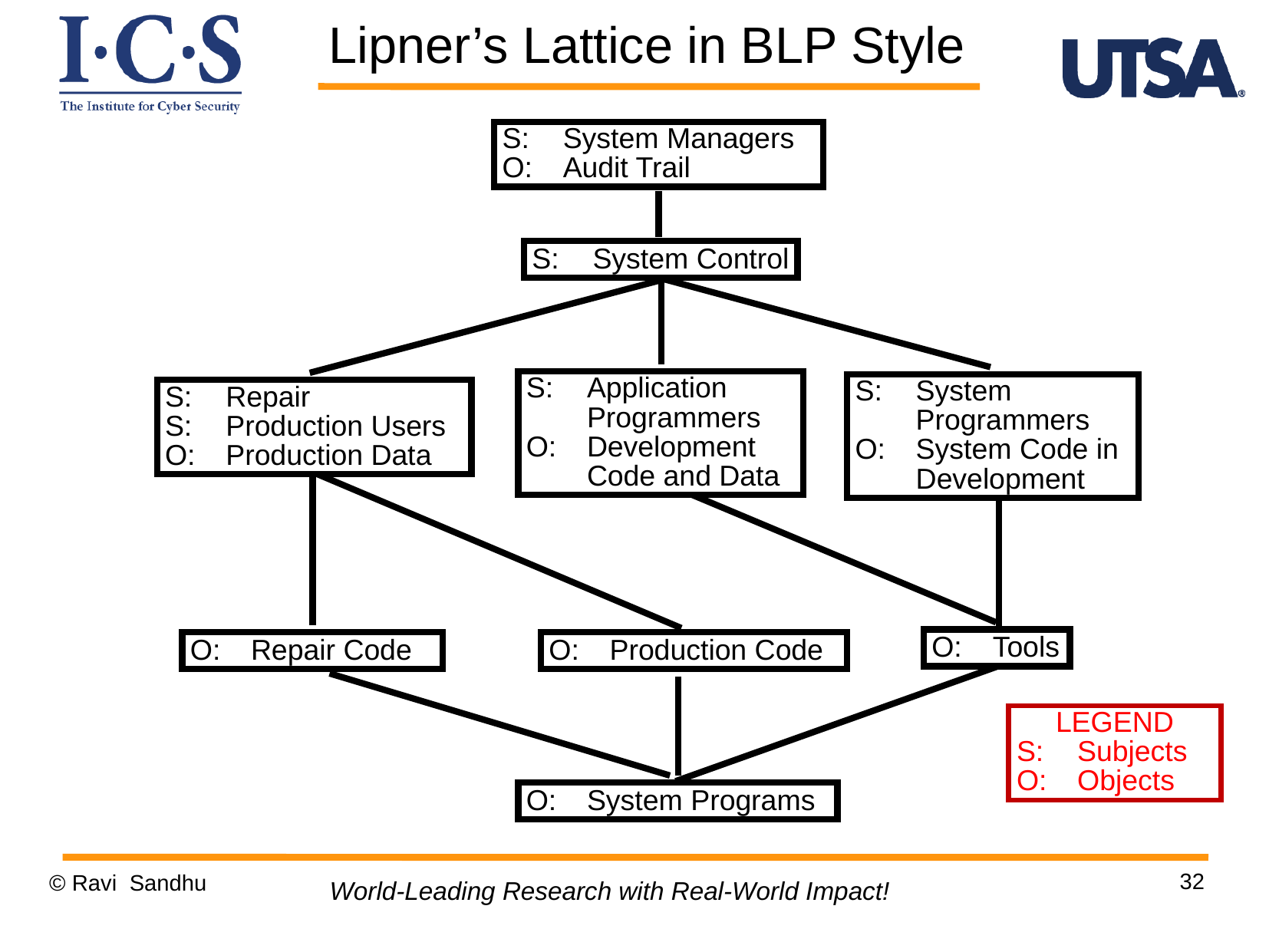

Lipner’s Lattice in BLP Style
S:	System Managers
O:	Audit Trail

S:	System Control

S:	Application Programmers
O:	Development Code and Data
S:	System Programmers
O:	System Code in Development
S:	Repair
S:	Production Users
O:	Production Data

O:	Tools
O:	Repair Code
O:	Production Code

O:	System Programs
LEGEND
S:	Subjects
O:	Objects
32
© Ravi  Sandhu
World-Leading Research with Real-World Impact!